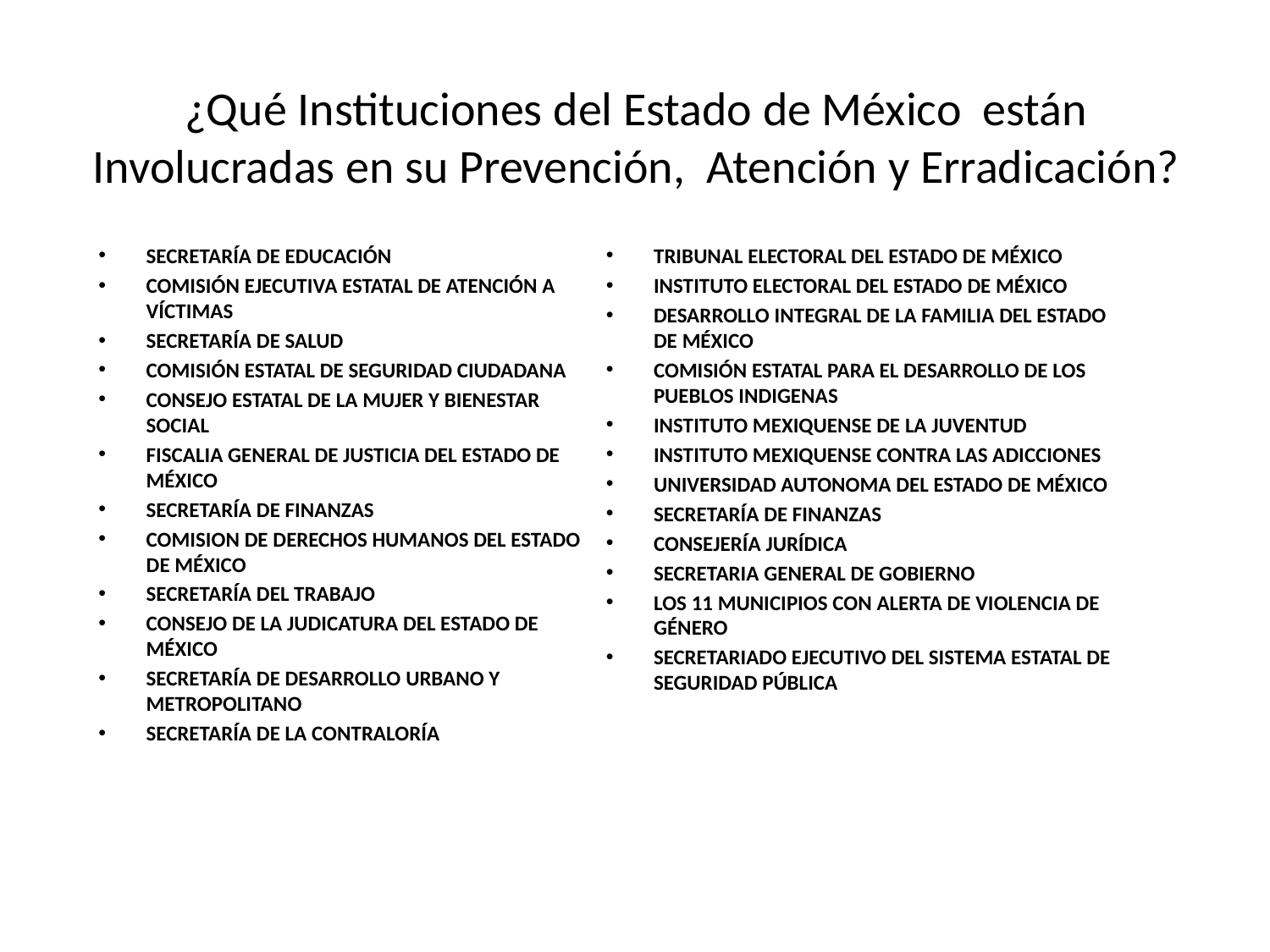

# ¿Qué Instituciones del Estado de México  están Involucradas en su Prevención,  Atención y Erradicación?
SECRETARÍA DE EDUCACIÓN
COMISIÓN EJECUTIVA ESTATAL DE ATENCIÓN A VÍCTIMAS
SECRETARÍA DE SALUD
COMISIÓN ESTATAL DE SEGURIDAD CIUDADANA
CONSEJO ESTATAL DE LA MUJER Y BIENESTAR SOCIAL
FISCALIA GENERAL DE JUSTICIA DEL ESTADO DE MÉXICO
SECRETARÍA DE FINANZAS
COMISION DE DERECHOS HUMANOS DEL ESTADO DE MÉXICO
SECRETARÍA DEL TRABAJO
CONSEJO DE LA JUDICATURA DEL ESTADO DE MÉXICO
SECRETARÍA DE DESARROLLO URBANO Y METROPOLITANO
SECRETARÍA DE LA CONTRALORÍA
TRIBUNAL ELECTORAL DEL ESTADO DE MÉXICO
INSTITUTO ELECTORAL DEL ESTADO DE MÉXICO
DESARROLLO INTEGRAL DE LA FAMILIA DEL ESTADO DE MÉXICO
COMISIÓN ESTATAL PARA EL DESARROLLO DE LOS PUEBLOS INDIGENAS
INSTITUTO MEXIQUENSE DE LA JUVENTUD
INSTITUTO MEXIQUENSE CONTRA LAS ADICCIONES
UNIVERSIDAD AUTONOMA DEL ESTADO DE MÉXICO
SECRETARÍA DE FINANZAS
CONSEJERÍA JURÍDICA
SECRETARIA GENERAL DE GOBIERNO
LOS 11 MUNICIPIOS CON ALERTA DE VIOLENCIA DE GÉNERO
SECRETARIADO EJECUTIVO DEL SISTEMA ESTATAL DE SEGURIDAD PÚBLICA